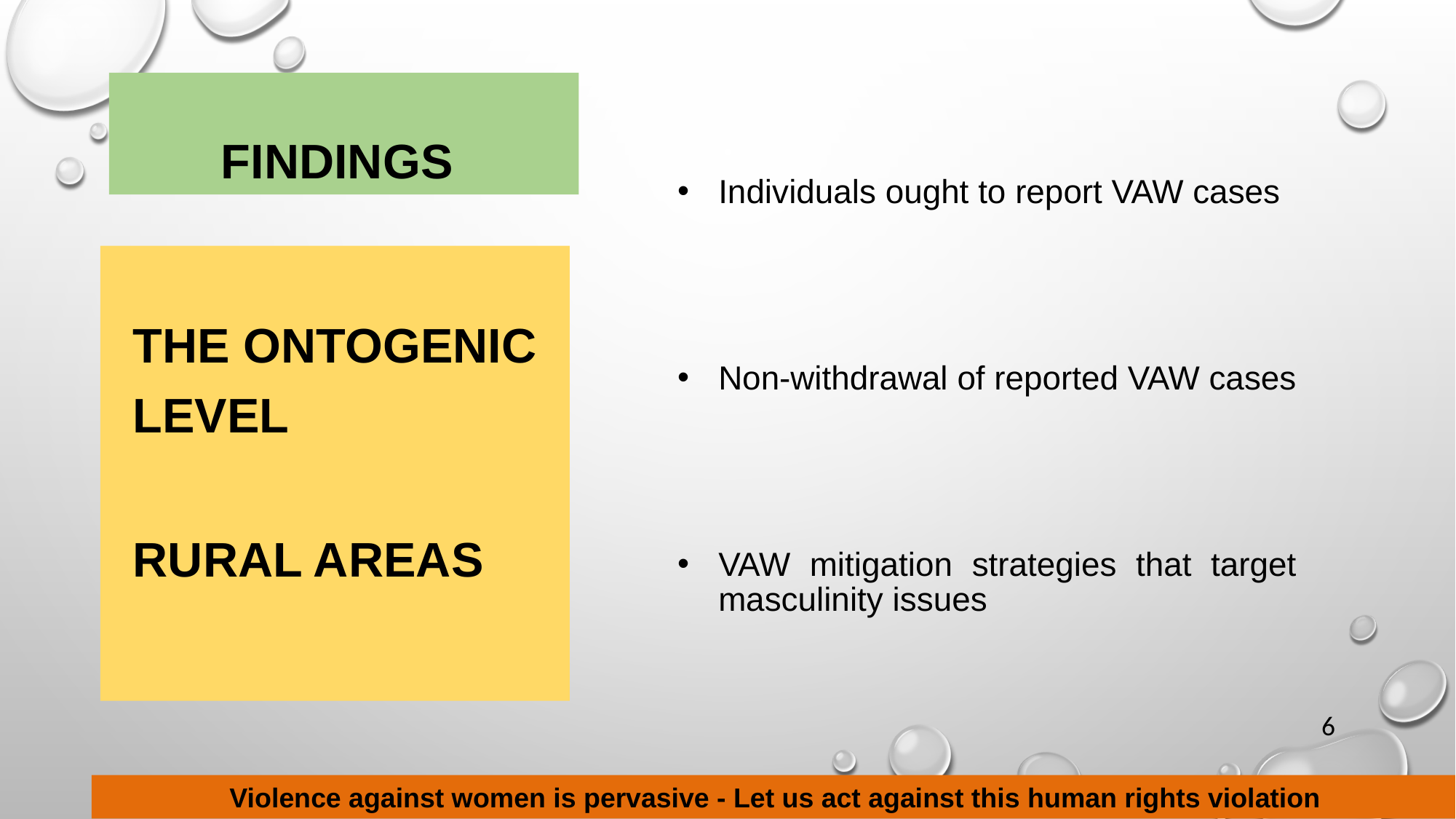

# Findings

Individuals ought to report VAW cases

Non-withdrawal of reported VAW cases

VAW mitigation strategies that target masculinity issues

The ontogenic level

Rural areas
6
Violence against women is pervasive - Let us act against this human rights violation